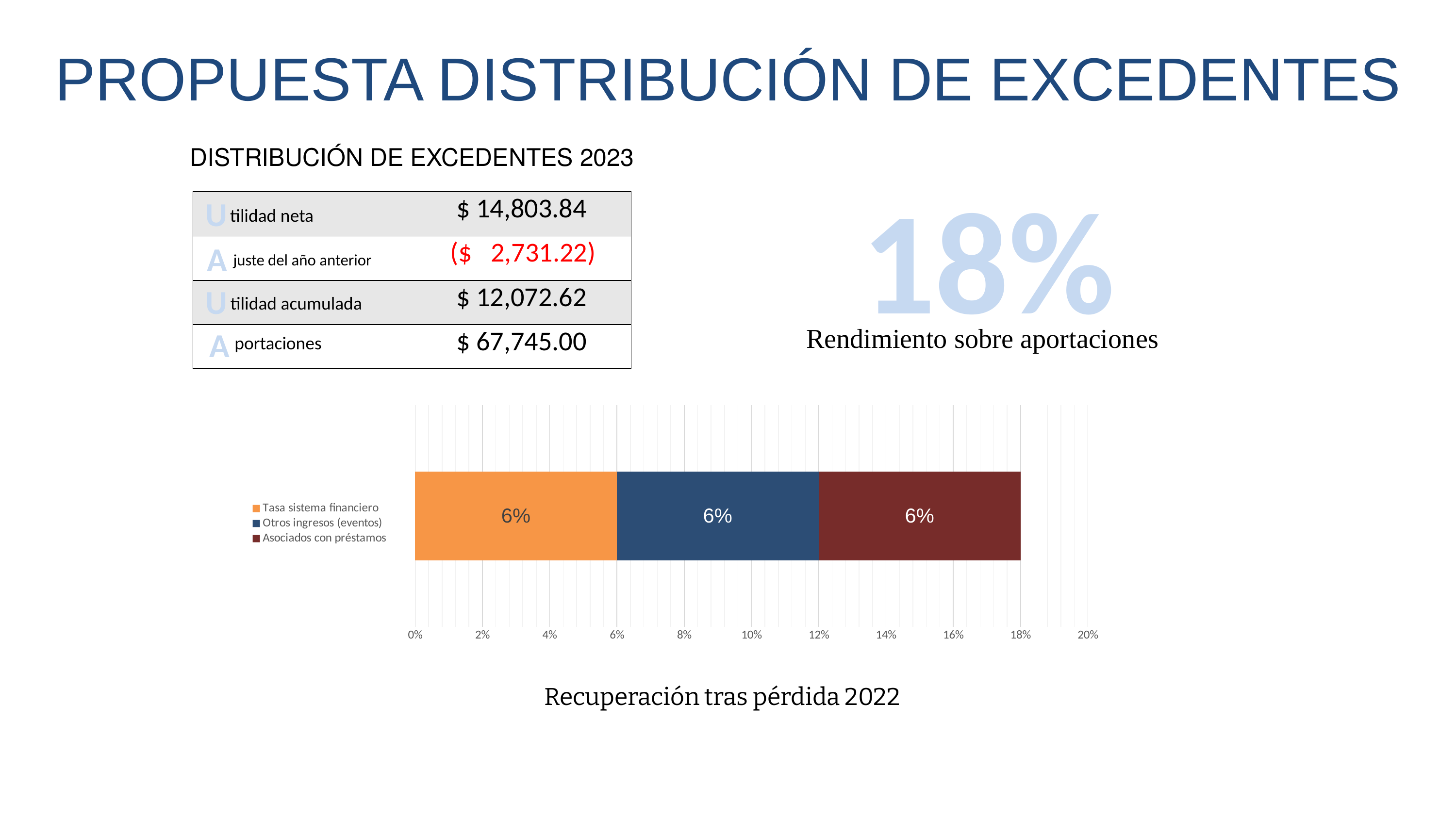

PROPUESTA DISTRIBUCIÓN DE EXCEDENTES
# DISTRIBUCIÓN DE EXCEDENTES 2023
18%
Rendimiento sobre aportaciones
U
tilidad neta
|  | $ 14,803.84 |
| --- | --- |
|  | ($ 2,731.22) |
|  | $ 12,072.62 |
|  | $ 67,745.00 |
A
juste del año anterior
U
tilidad acumulada
A
portaciones

### Chart

| Category | Tasa sistema financiero | Otros ingresos (eventos) | Asociados con préstamos |
|---|---|---|---|
| 2023 | 0.06 | 0.06 | 0.06 |
Recuperación tras pérdida 2022